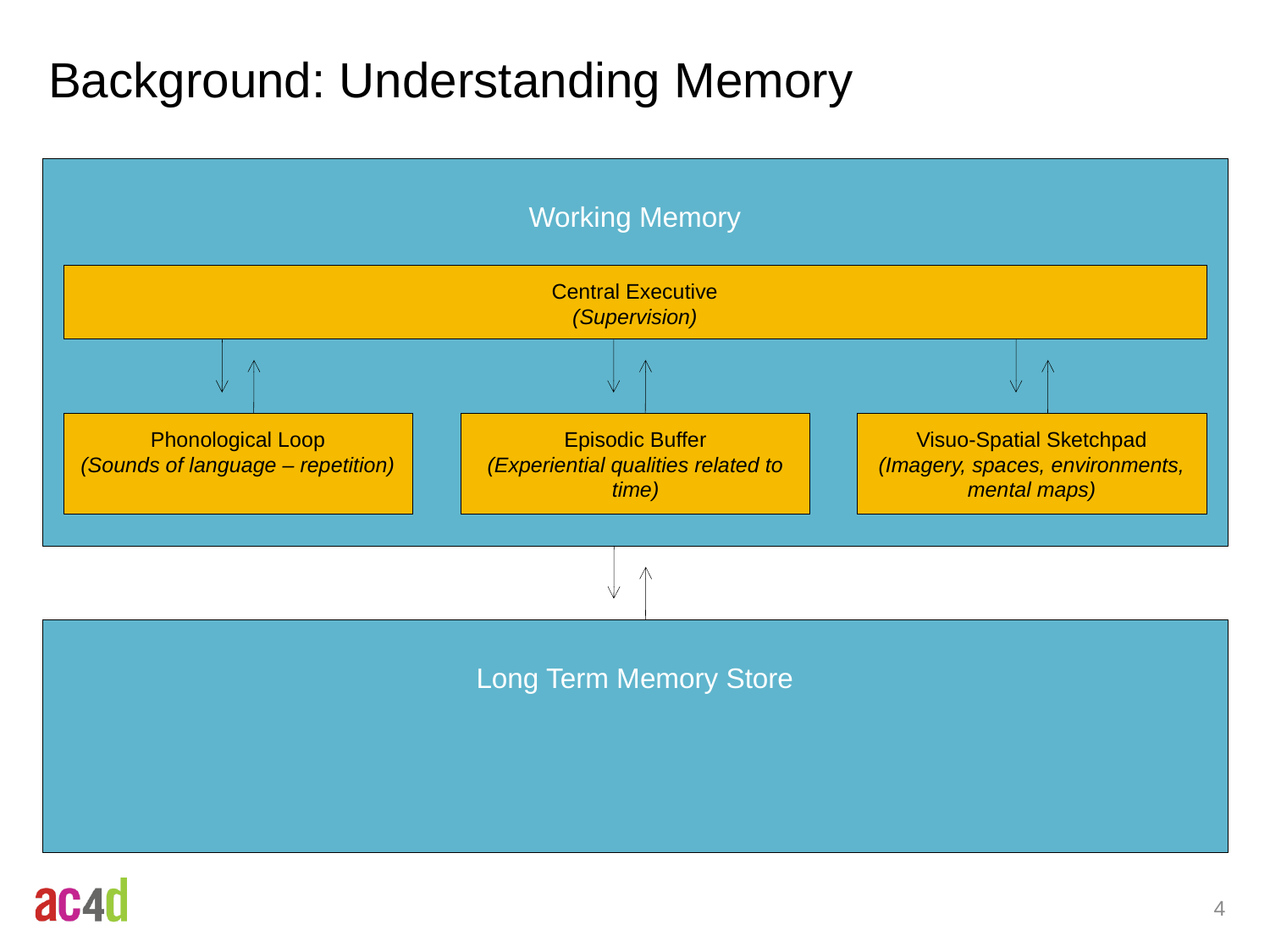

# Background: Understanding Memory

Working Memory
Central Executive
(Supervision)
Phonological Loop
(Sounds of language – repetition)
Episodic Buffer
(Experiential qualities related to time)

Visuo-Spatial Sketchpad
(Imagery, spaces, environments, mental maps)

Long Term Memory Store
4